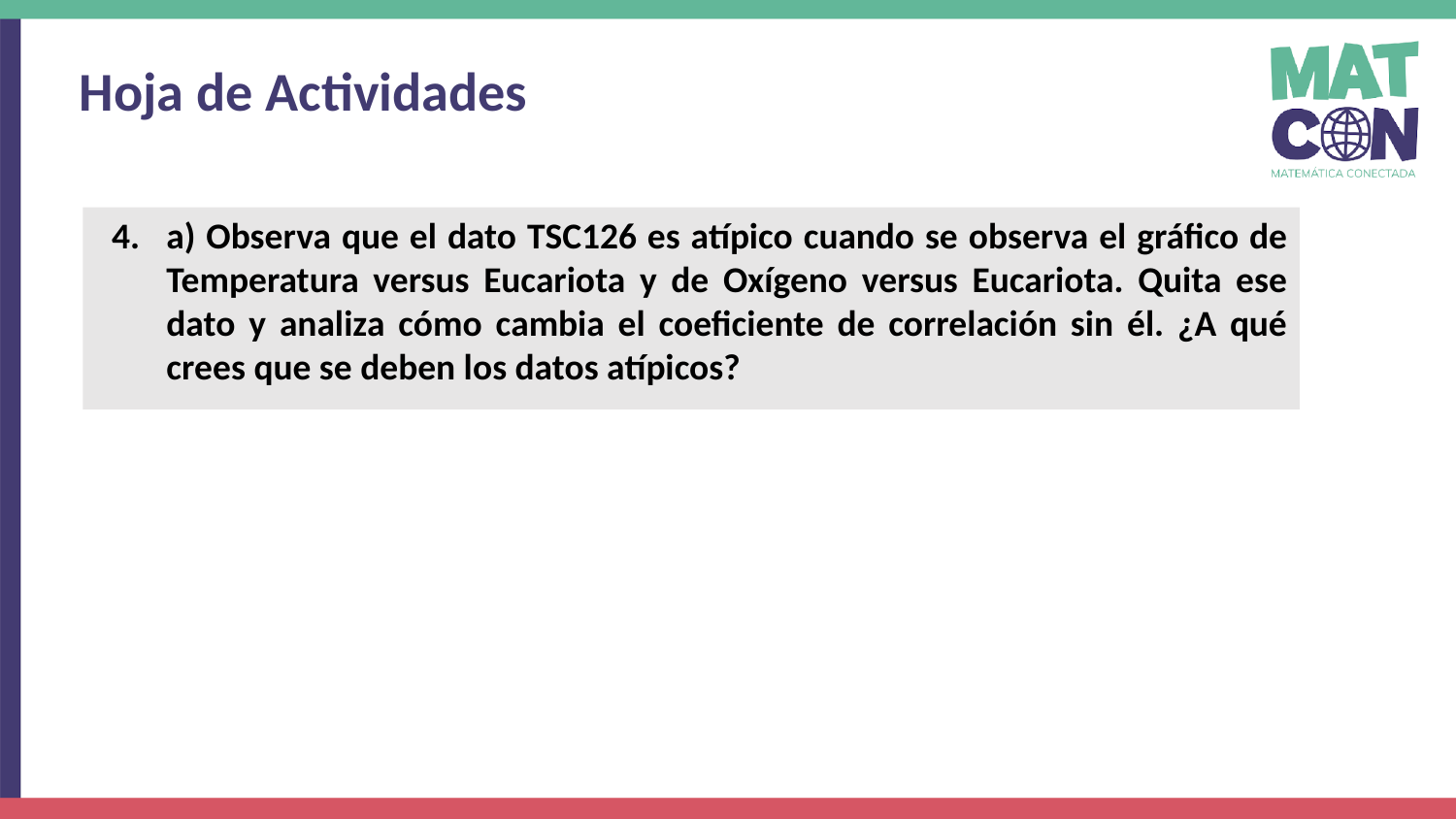

Hoja de Actividades
a) Observa que el dato TSC126 es atípico cuando se observa el gráfico de Temperatura versus Eucariota y de Oxígeno versus Eucariota. Quita ese dato y analiza cómo cambia el coeficiente de correlación sin él. ¿A qué crees que se deben los datos atípicos?